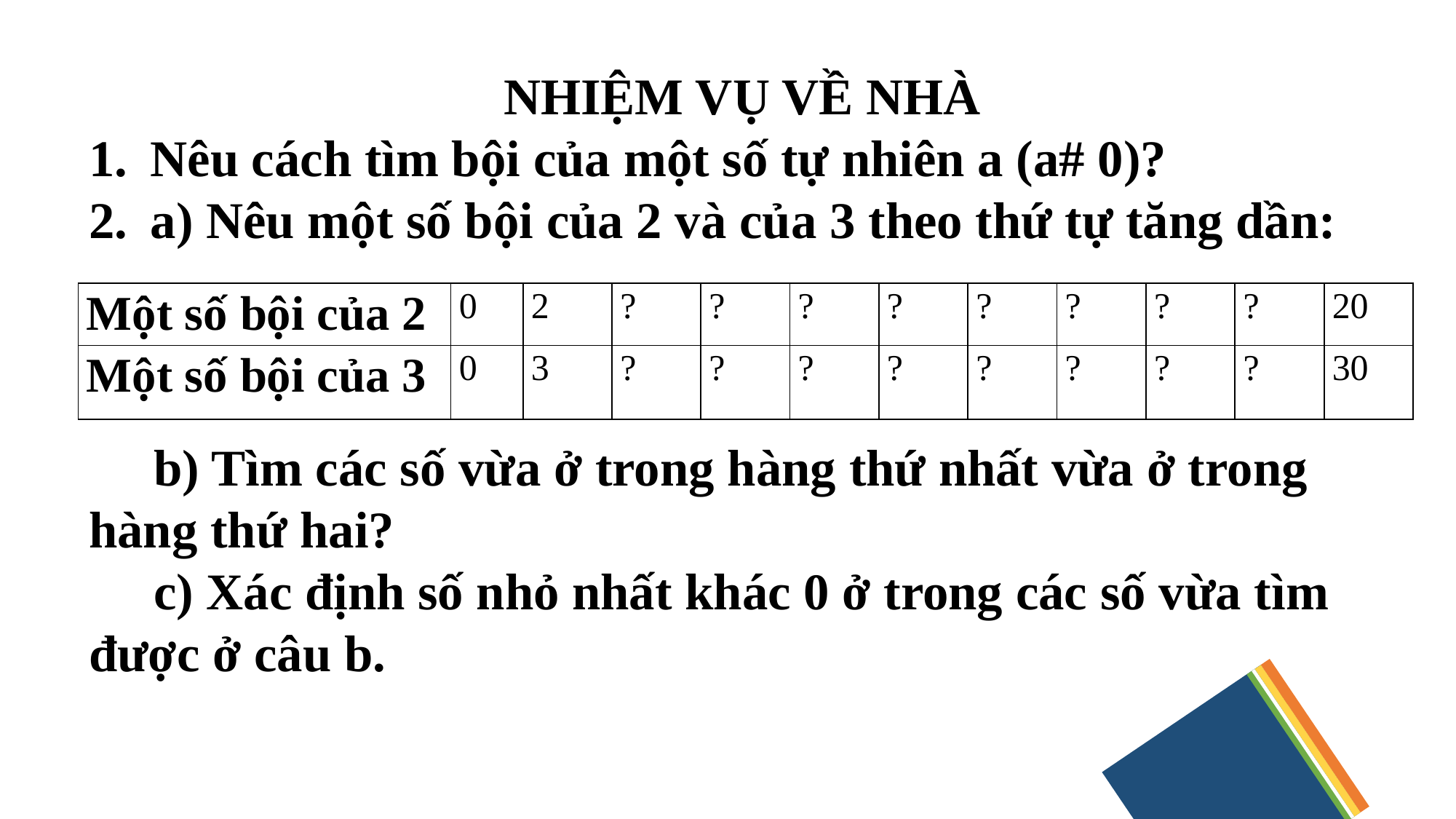

NHIỆM VỤ VỀ NHÀ
Nêu cách tìm bội của một số tự nhiên a (a# 0)?
a) Nêu một số bội của 2 và của 3 theo thứ tự tăng dần:

     b) Tìm các số vừa ở trong hàng thứ nhất vừa ở trong hàng thứ hai?
     c) Xác định số nhỏ nhất khác 0 ở trong các số vừa tìm được ở câu b.

| Một số bội của 2 | 0 | 2 | ? | ? | ? | ? | ? | ? | ? | ? | 20 |
| --- | --- | --- | --- | --- | --- | --- | --- | --- | --- | --- | --- |
| Một số bội của 3 | 0 | 3 | ? | ? | ? | ? | ? | ? | ? | ? | 30 |